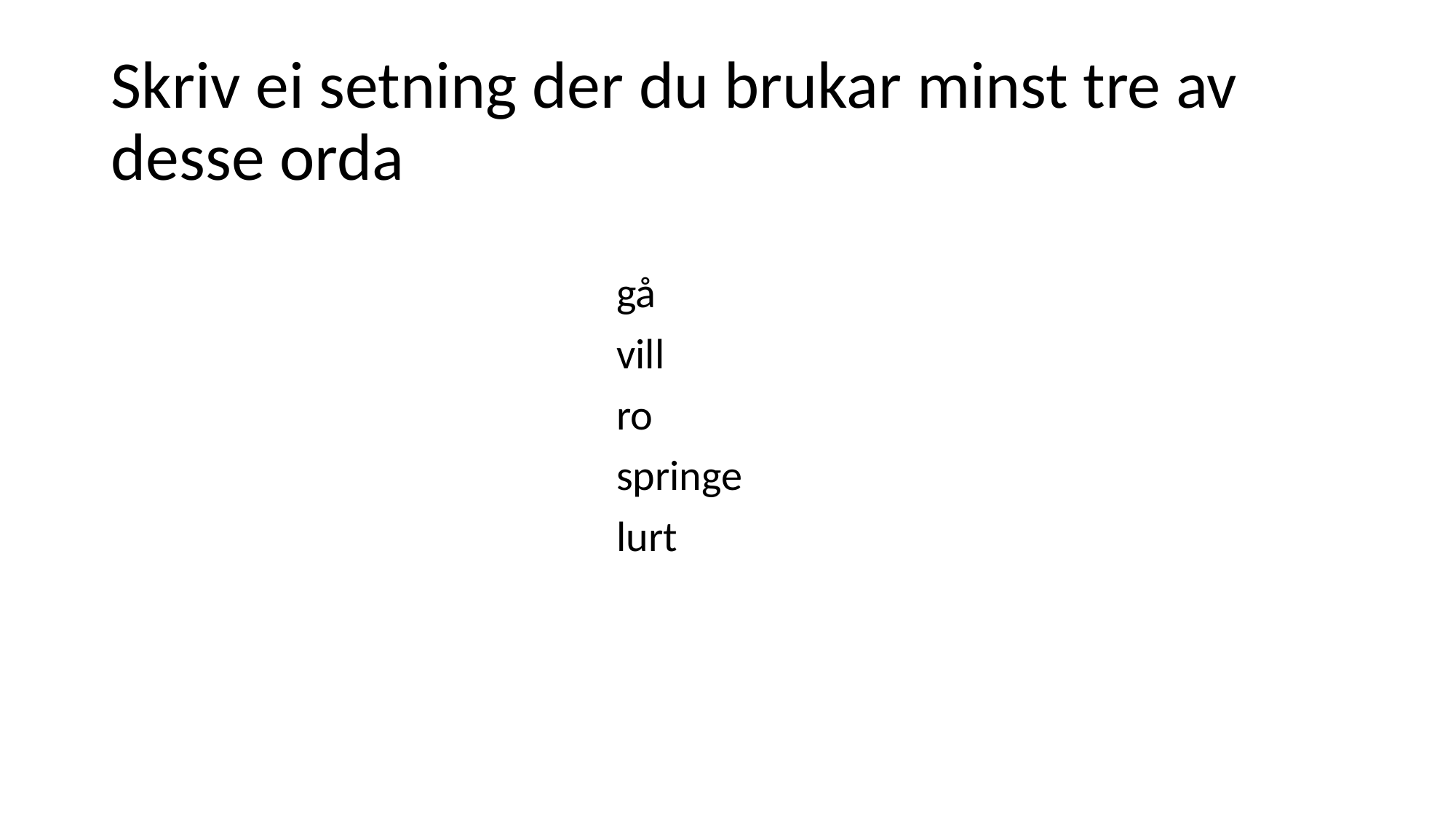

# Skriv ei setning der du brukar minst tre av desse orda
gå
vill
ro
springe
lurt